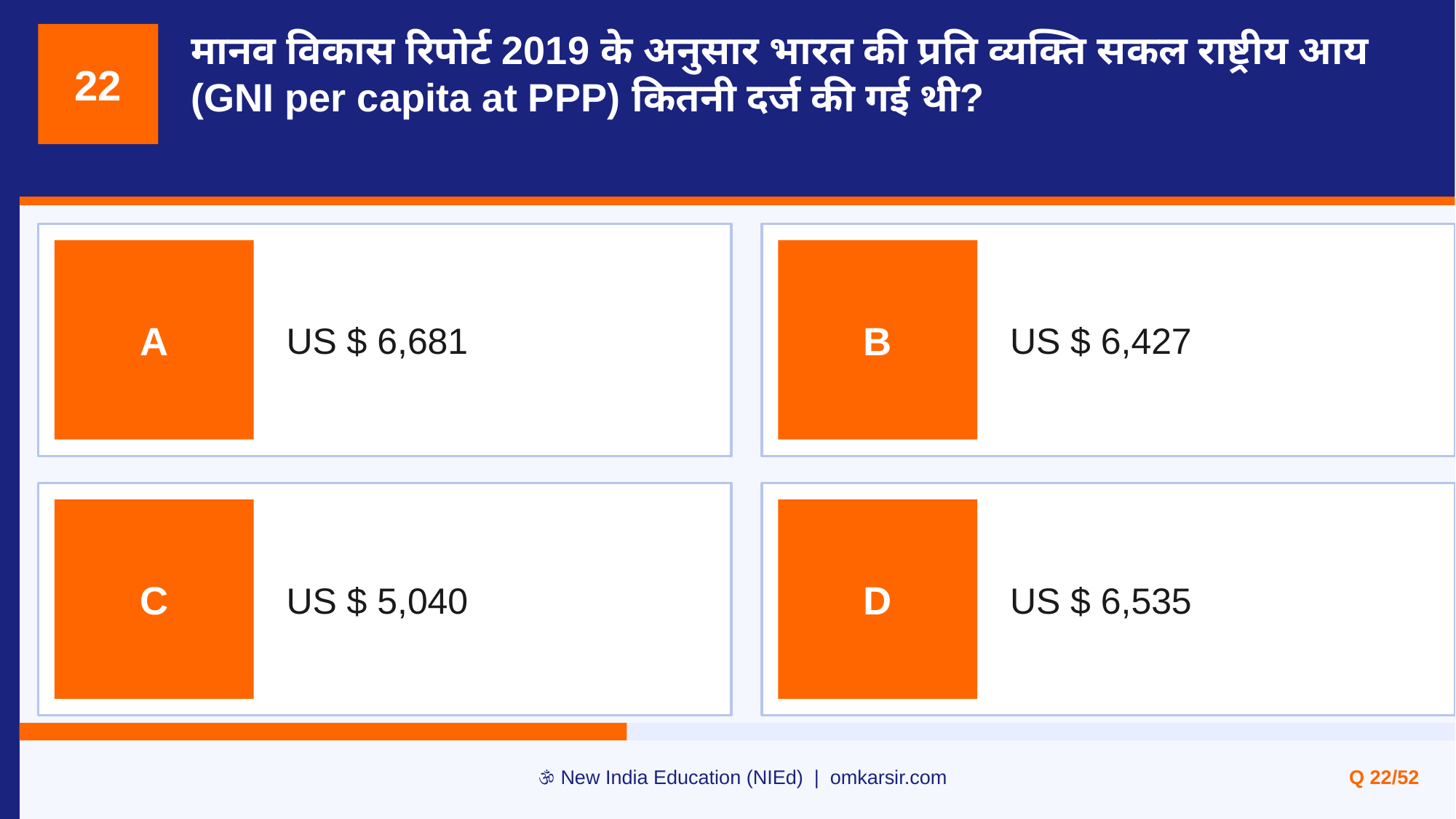

मानव विकास रिपोर्ट 2019 के अनुसार भारत की प्रति व्यक्ति सकल राष्ट्रीय आय (GNI per capita at PPP) कितनी दर्ज की गई थी?
22

US $ 6,681
US $ 6,427
A
B

US $ 5,040
US $ 6,535
C
D

🕉️ New India Education (NIEd)  |  omkarsir.com
Q 22/52